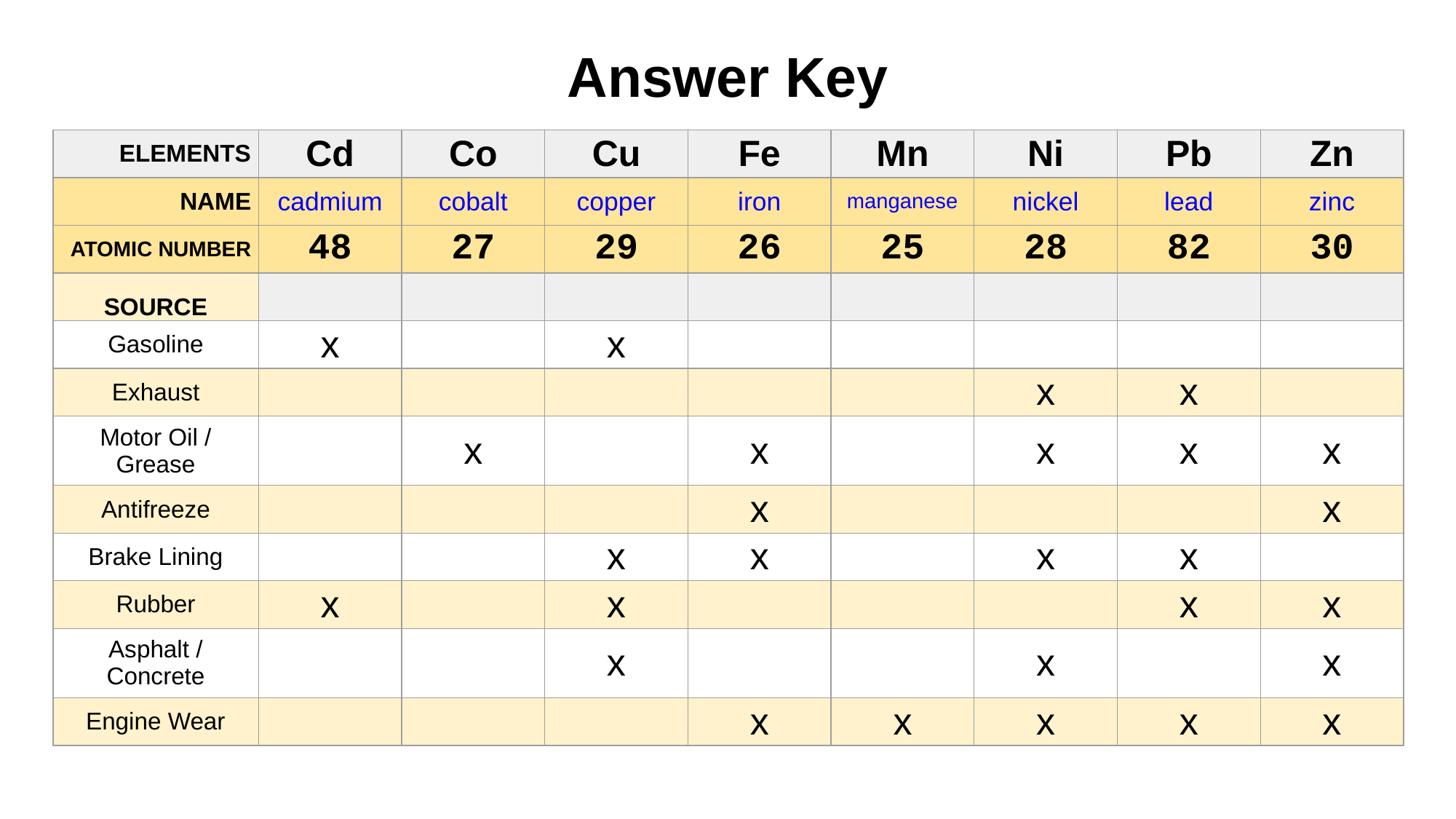

# Answer Key
| ELEMENTS | Cd | Co | Cu | Fe | Mn | Ni | Pb | Zn |
| --- | --- | --- | --- | --- | --- | --- | --- | --- |
| NAME | cadmium | cobalt | copper | iron | manganese | nickel | lead | zinc |
| ATOMIC NUMBER | 48 | 27 | 29 | 26 | 25 | 28 | 82 | 30 |
| SOURCE |  |  |  |  |  |  |  |  |
| Gasoline | x |  | x |  |  |  |  |  |
| Exhaust |  |  |  |  |  | x | x |  |
| Motor Oil / Grease |  | x |  | x |  | x | x | x |
| Antifreeze |  |  |  | x |  |  |  | x |
| Brake Lining |  |  | x | x |  | x | x |  |
| Rubber | x |  | x |  |  |  | x | x |
| Asphalt / Concrete |  |  | x |  |  | x |  | x |
| Engine Wear |  |  |  | x | x | x | x | x |